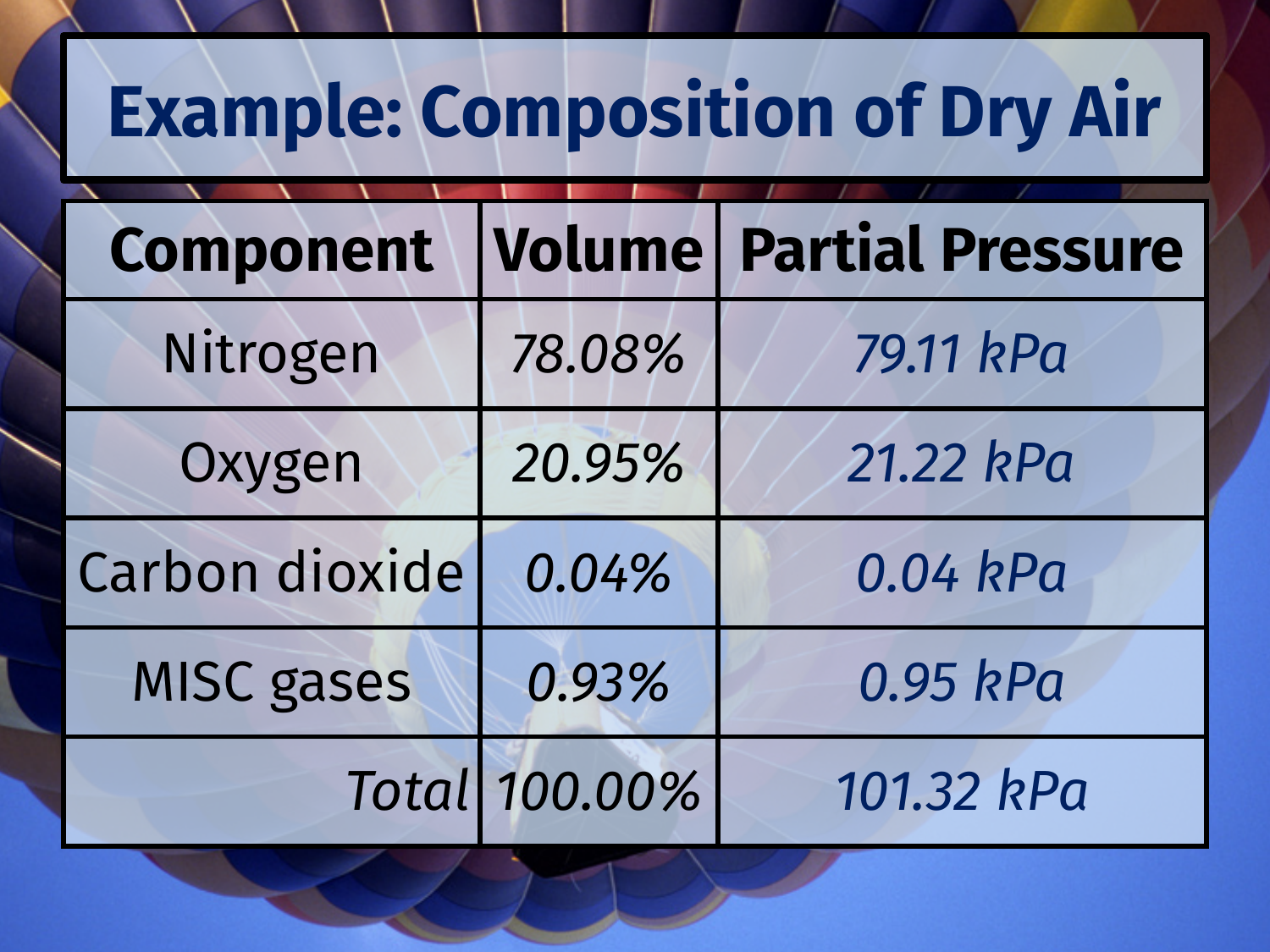

# Example: Composition of Dry Air
| Component | Volume | Partial Pressure |
| --- | --- | --- |
| Nitrogen | 78.08% | 79.11 kPa |
| Oxygen | 20.95% | 21.22 kPa |
| Carbon dioxide | 0.04% | 0.04 kPa |
| MISC gases | 0.93% | 0.95 kPa |
| Total | 100.00% | 101.32 kPa |